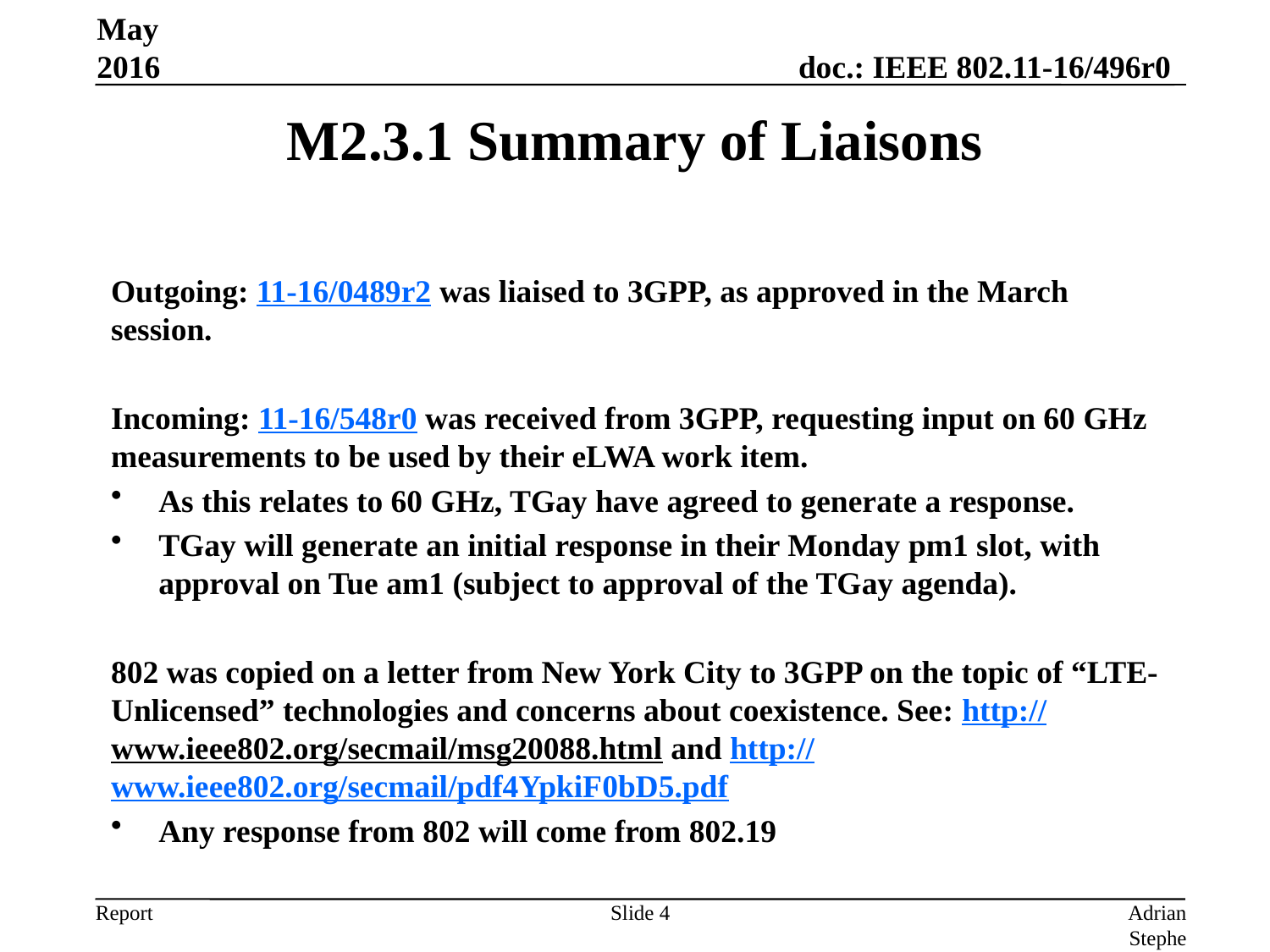

May 2016
# M2.3.1 Summary of Liaisons
Outgoing: 11-16/0489r2 was liaised to 3GPP, as approved in the March session.

Incoming: 11-16/548r0 was received from 3GPP, requesting input on 60 GHz measurements to be used by their eLWA work item.
As this relates to 60 GHz, TGay have agreed to generate a response.
TGay will generate an initial response in their Monday pm1 slot, with approval on Tue am1 (subject to approval of the TGay agenda).

802 was copied on a letter from New York City to 3GPP on the topic of “LTE-Unlicensed” technologies and concerns about coexistence. See: http://www.ieee802.org/secmail/msg20088.html and http://www.ieee802.org/secmail/pdf4YpkiF0bD5.pdf
Any response from 802 will come from 802.19

Slide 4
Adrian Stephens, Intel Corporation